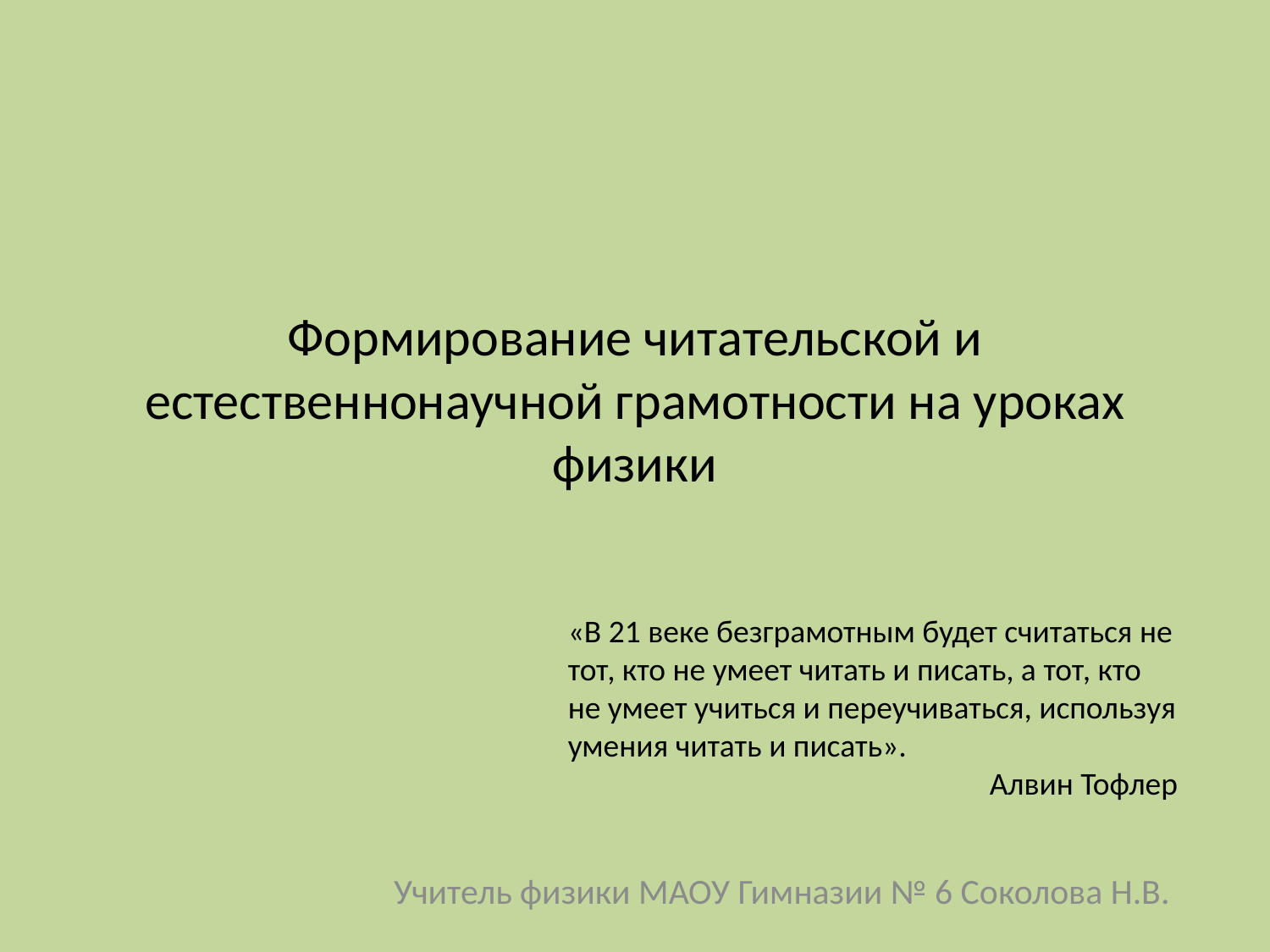

# Формирование читательской и естественнонаучной грамотности на уроках физики
«В 21 веке безграмотным будет считаться не тот, кто не умеет читать и писать, а тот, кто не умеет учиться и переучиваться, используя умения читать и писать».
Алвин Тофлер
Учитель физики МАОУ Гимназии № 6 Соколова Н.В.